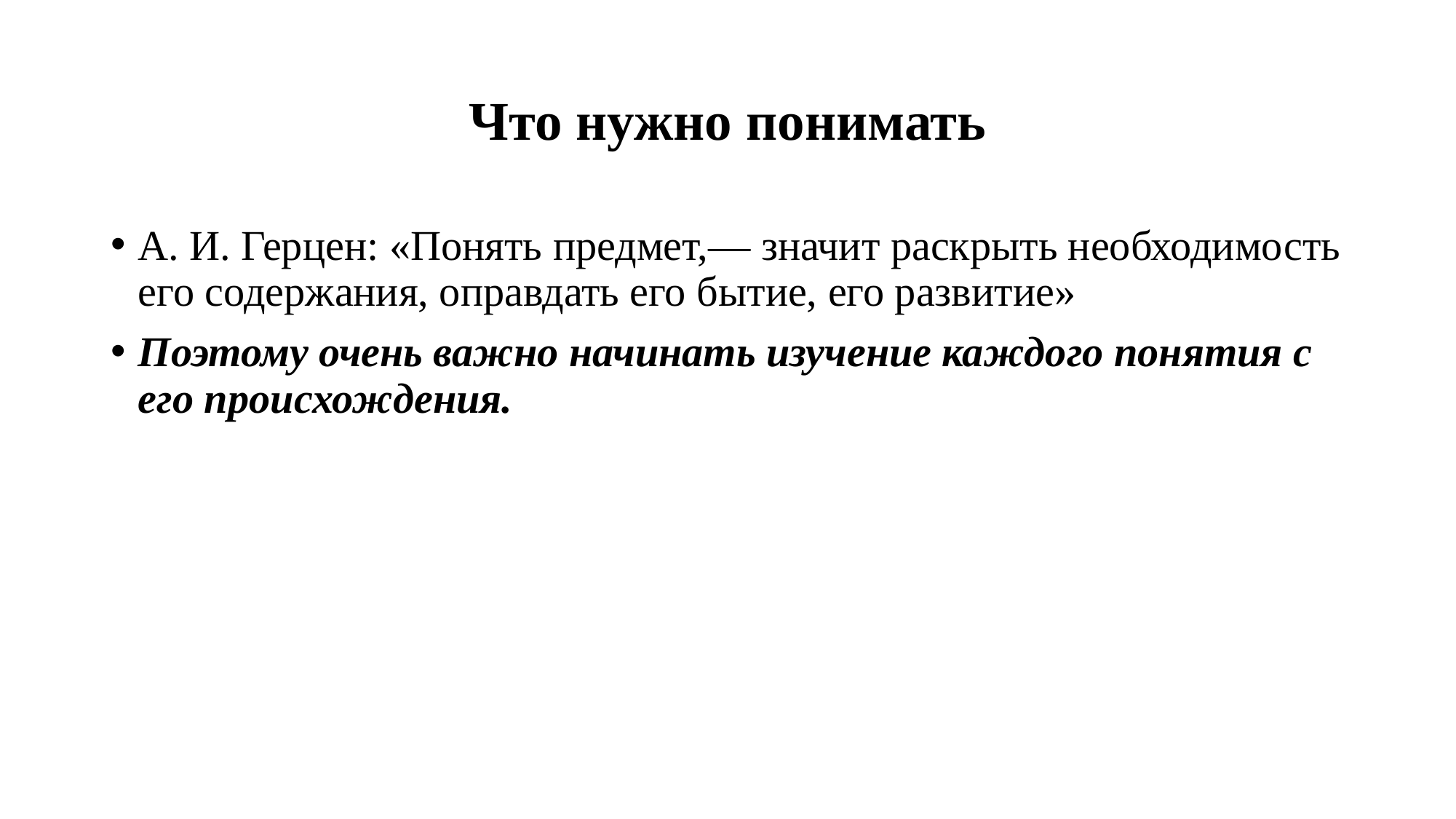

# Что нужно понимать
А. И. Герцен: «Понять предмет,— значит раскрыть необходимость его содержания, оправдать его бытие, его развитие»
Поэтому очень важно начинать изучение каждого понятия с его происхождения.